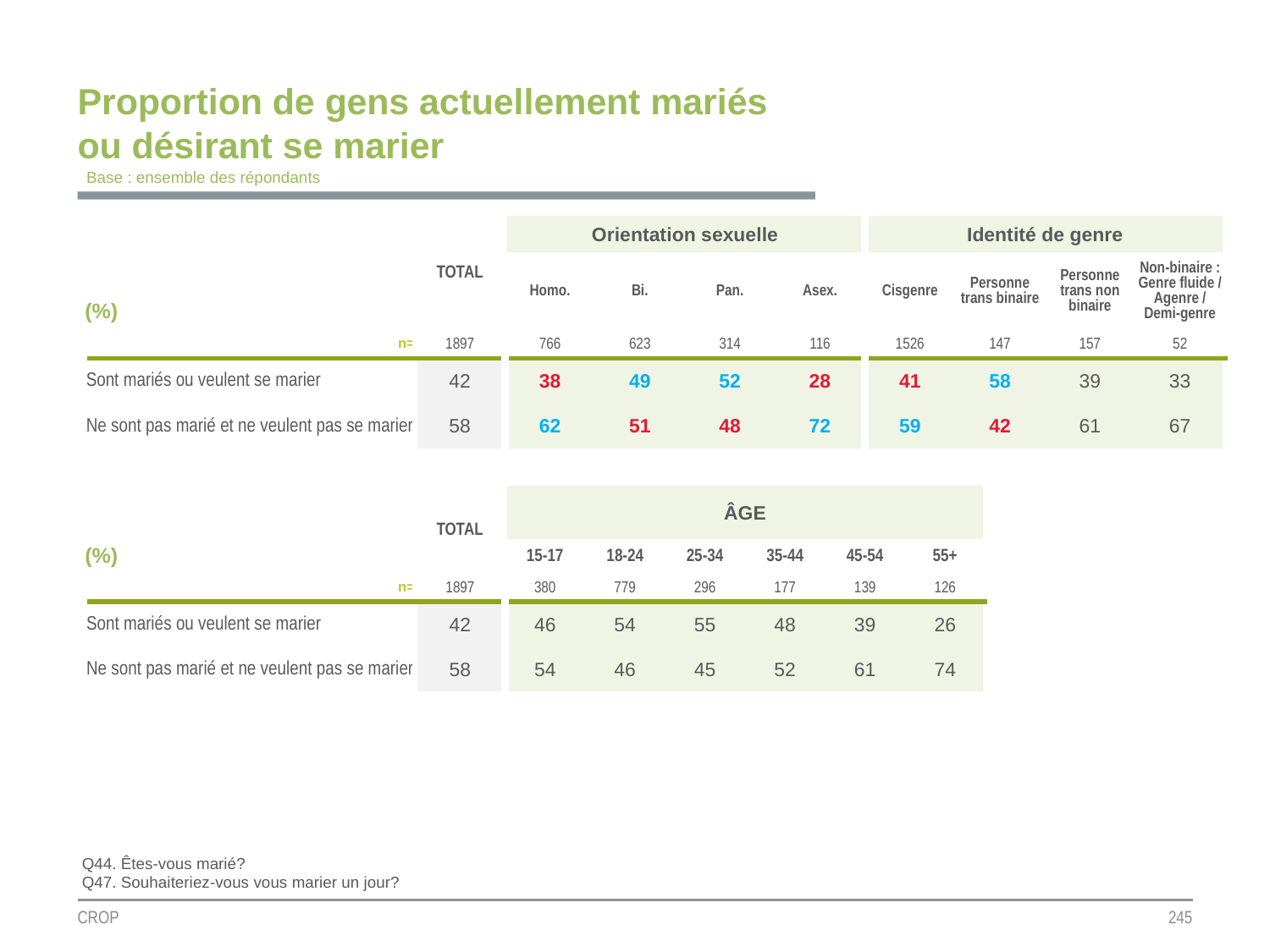

Proportion de gens actuellement mariés
ou désirant se marier
Base : ensemble des répondants
|  | TOTAL | Orientation sexuelle |  |  |  | Identité de genre |  |  |  |
| --- | --- | --- | --- | --- | --- | --- | --- | --- | --- |
| (%) |  | Homo. | Bi. | Pan. | Asex. | Cisgenre | Personne trans binaire | Personne trans non binaire | Non-binaire : Genre fluide / Agenre / Demi-genre |
| n= | 1897 | 766 | 623 | 314 | 116 | 1526 | 147 | 157 | 52 |
| Sont mariés ou veulent se marier | 42 | 38 | 49 | 52 | 28 | 41 | 58 | 39 | 33 |
| Ne sont pas marié et ne veulent pas se marier | 58 | 62 | 51 | 48 | 72 | 59 | 42 | 61 | 67 |
|  | TOTAL | ÂGE |  |  |  |  |  |
| --- | --- | --- | --- | --- | --- | --- | --- |
| (%) |  |  |  |  |  |  |  |
|  |  | 15-17 | 18-24 | 25-34 | 35-44 | 45-54 | 55+ |
| n= | 1897 | 380 | 779 | 296 | 177 | 139 | 126 |
| Sont mariés ou veulent se marier | 42 | 46 | 54 | 55 | 48 | 39 | 26 |
| Ne sont pas marié et ne veulent pas se marier | 58 | 54 | 46 | 45 | 52 | 61 | 74 |
Q44. Êtes-vous marié?
Q47. Souhaiteriez-vous vous marier un jour?
CROP
245